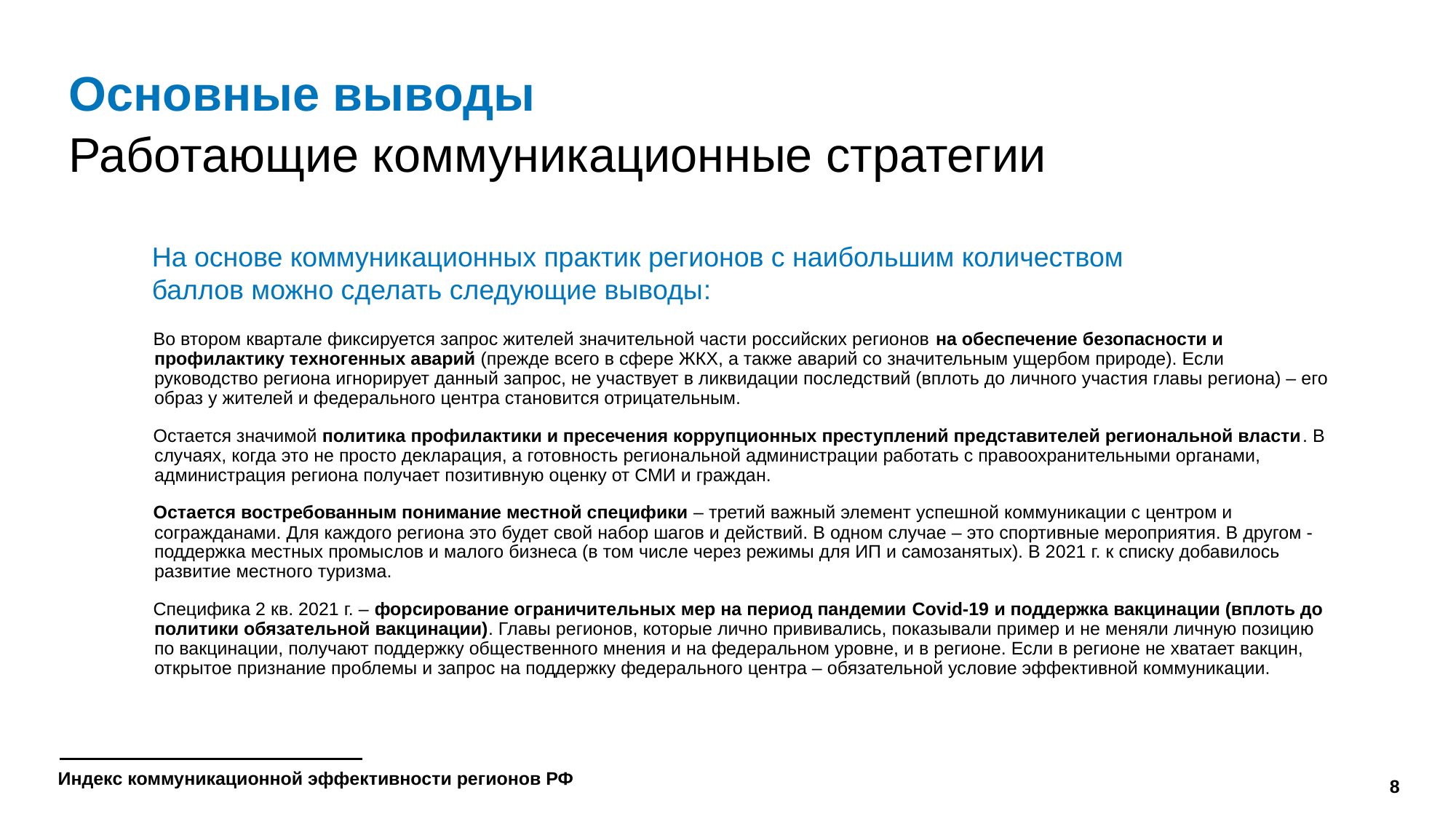

# Основные выводы
Работающие коммуникационные стратегии
На основе коммуникационных практик регионов с наибольшим количеством баллов можно сделать следующие выводы:
Во втором квартале фиксируется запрос жителей значительной части российских регионов на обеспечение безопасности и профилактику техногенных аварий (прежде всего в сфере ЖКХ, а также аварий со значительным ущербом природе). Если руководство региона игнорирует данный запрос, не участвует в ликвидации последствий (вплоть до личного участия главы региона) – его образ у жителей и федерального центра становится отрицательным.
Остается значимой политика профилактики и пресечения коррупционных преступлений представителей региональной власти. В случаях, когда это не просто декларация, а готовность региональной администрации работать с правоохранительными органами, администрация региона получает позитивную оценку от СМИ и граждан.
Остается востребованным понимание местной специфики – третий важный элемент успешной коммуникации с центром и согражданами. Для каждого региона это будет свой набор шагов и действий. В одном случае – это спортивные мероприятия. В другом - поддержка местных промыслов и малого бизнеса (в том числе через режимы для ИП и самозанятых). В 2021 г. к списку добавилось развитие местного туризма.
Специфика 2 кв. 2021 г. – форсирование ограничительных мер на период пандемии Covid-19 и поддержка вакцинации (вплоть до политики обязательной вакцинации). Главы регионов, которые лично прививались, показывали пример и не меняли личную позицию по вакцинации, получают поддержку общественного мнения и на федеральном уровне, и в регионе. Если в регионе не хватает вакцин, открытое признание проблемы и запрос на поддержку федерального центра – обязательной условие эффективной коммуникации.
Индекс коммуникационной эффективности регионов РФ
8